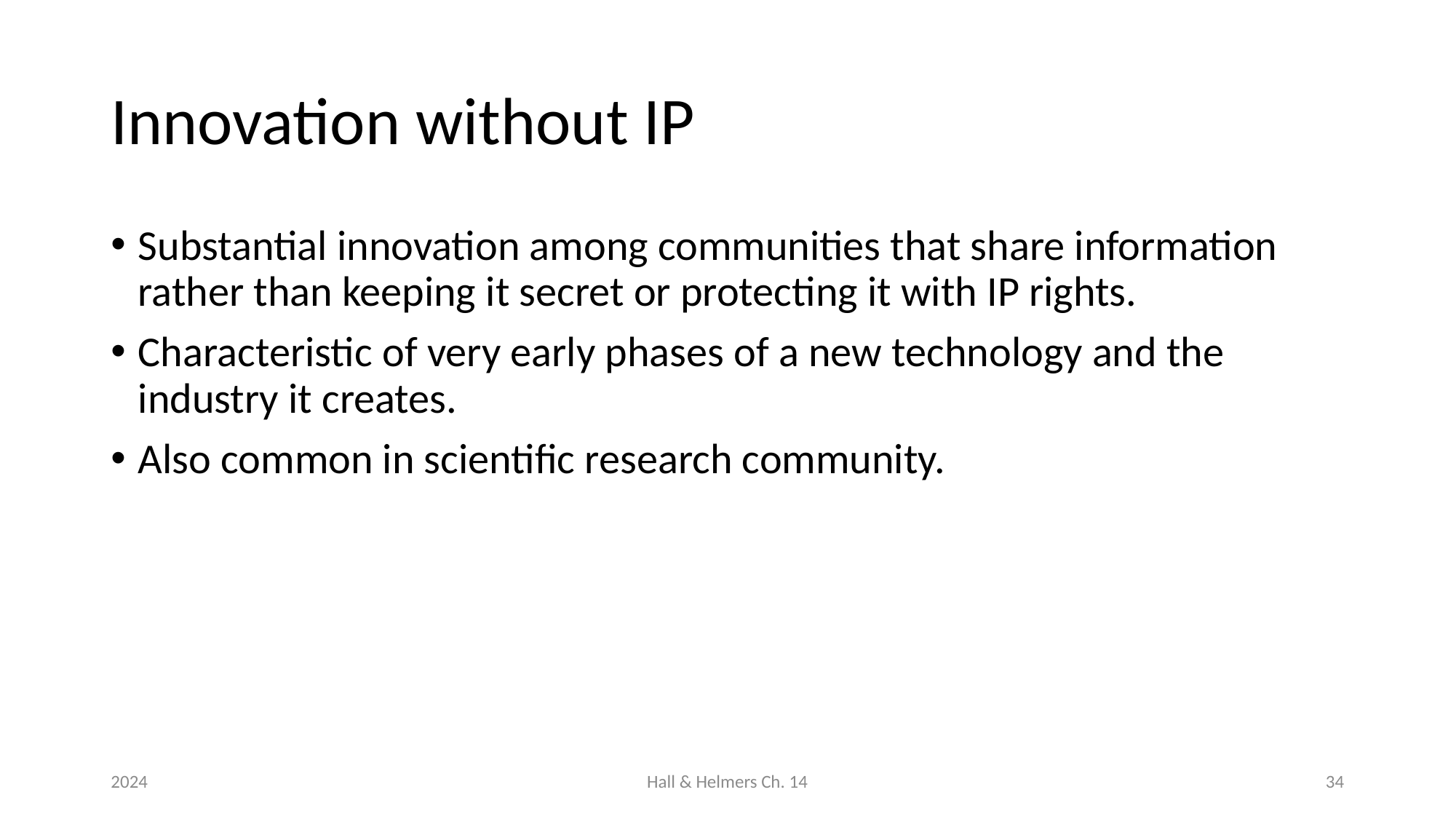

# Innovation without IP
Substantial innovation among communities that share information rather than keeping it secret or protecting it with IP rights.
Characteristic of very early phases of a new technology and the industry it creates.
Also common in scientific research community.
2024
Hall & Helmers Ch. 14
34